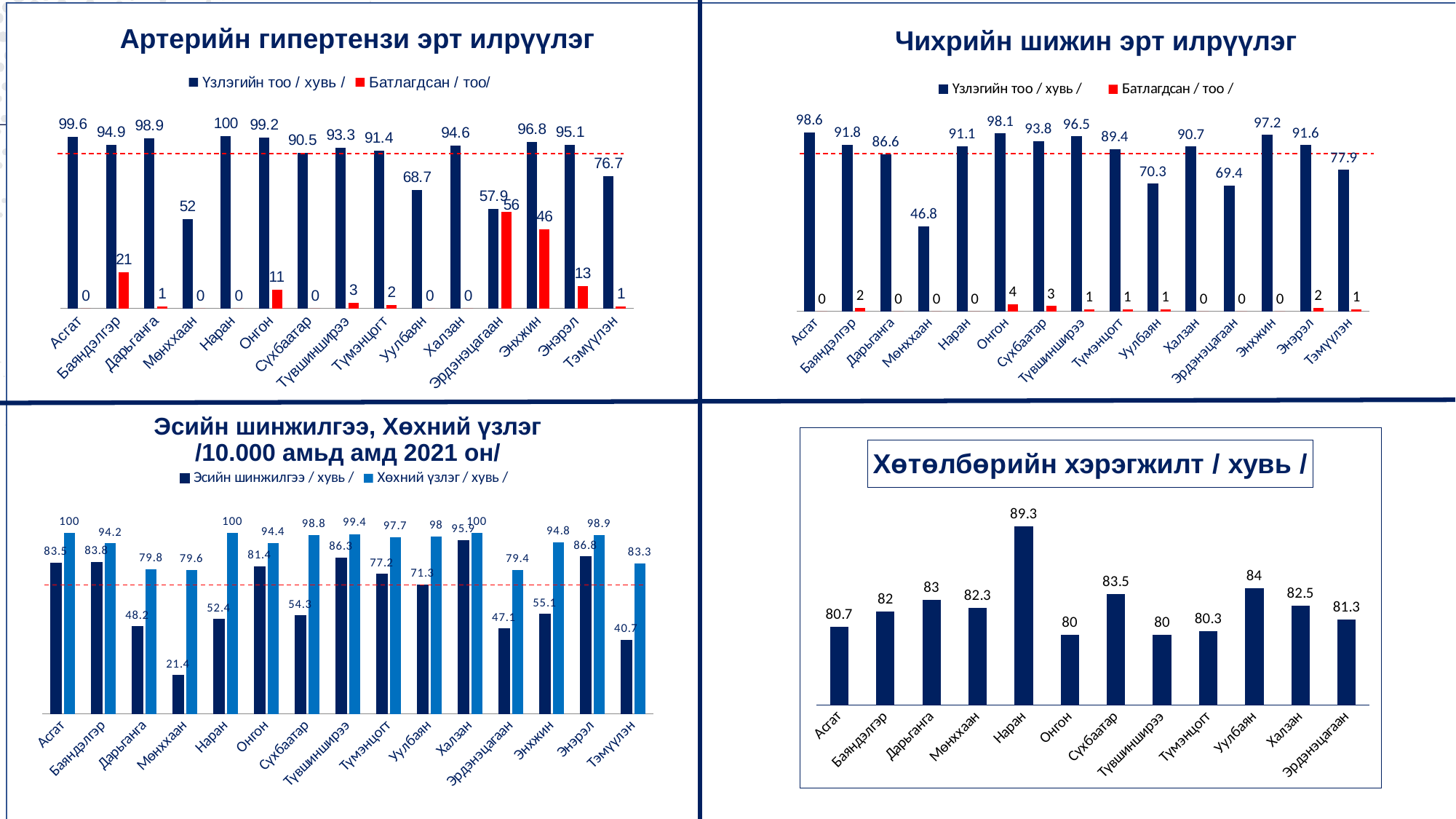

Артерийн гипертензи эрт илрүүлэг

Чихрийн шижин эрт илрүүлэг

### Chart

| Category | Үзлэгийн тоо / хувь / | Батлагдсан / тоо / |
|---|---|---|
| Асгат | 98.6 | 0.0 |
| Баяндэлгэр | 91.8 | 2.0 |
| Дарьганга | 86.6 | 0.0 |
| Мөнххаан | 46.8 | 0.0 |
| Наран | 91.1 | 0.0 |
| Онгон | 98.1 | 4.0 |
| Сүхбаатар | 93.8 | 3.0 |
| Түвшинширээ | 96.5 | 1.0 |
| Түмэнцогт | 89.4 | 1.0 |
| Уулбаян | 70.3 | 1.0 |
| Халзан | 90.7 | 0.0 |
| Эрдэнэцагаан | 69.4 | 0.0 |
| Энхжин | 97.2 | 0.0 |
| Энэрэл | 91.6 | 2.0 |
| Тэмүүлэн | 77.9 | 1.0 |

### Chart

| Category | Үзлэгийн тоо / хувь / | Батлагдсан / тоо/ |
|---|---|---|
| Асгат | 99.6 | 0.0 |
| Баяндэлгэр | 94.9 | 21.0 |
| Дарьганга | 98.9 | 1.0 |
| Мөнххаан | 52.0 | 0.0 |
| Наран | 100.0 | 0.0 |
| Онгон | 99.2 | 11.0 |
| Сүхбаатар | 90.5 | 0.0 |
| Түвшинширээ | 93.3 | 3.0 |
| Түмэнцогт | 91.4 | 2.0 |
| Уулбаян | 68.7 | 0.0 |
| Халзан | 94.6 | 0.0 |
| Эрдэнэцагаан | 57.9 | 56.0 |
| Энхжин | 96.8 | 46.0 |
| Энэрэл | 95.1 | 13.0 |
| Тэмүүлэн | 76.7 | 1.0 |
Эсийн шинжилгээ, Хөхний үзлэг
/10.000 амьд амд 2021 он/

### Chart:

| Category | Хөтөлбөрийн хэрэгжилт / хувь / |
|---|---|
| Асгат | 80.7 |
| Баяндэлгэр | 82.0 |
| Дарьганга | 83.0 |
| Мөнххаан | 82.3 |
| Наран | 89.3 |
| Онгон | 80.0 |
| Сүхбаатар | 83.5 |
| Түвшинширээ | 80.0 |
| Түмэнцогт | 80.3 |
| Уулбаян | 84.0 |
| Халзан | 82.5 |
| Эрдэнэцагаан | 81.3 |

### Chart

| Category | Эсийн шинжилгээ / хувь / | Хөхний үзлэг / хувь / |
|---|---|---|
| Асгат | 83.5 | 100.0 |
| Баяндэлгэр | 83.8 | 94.2 |
| Дарьганга | 48.2 | 79.8 |
| Мөнххаан | 21.4 | 79.6 |
| Наран | 52.4 | 100.0 |
| Онгон | 81.4 | 94.4 |
| Сүхбаатар | 54.3 | 98.8 |
| Түвшинширээ | 86.3 | 99.4 |
| Түмэнцогт | 77.2 | 97.7 |
| Уулбаян | 71.3 | 98.0 |
| Халзан | 95.9 | 100.0 |
| Эрдэнэцагаан | 47.1 | 79.4 |
| Энхжин | 55.1 | 94.8 |
| Энэрэл | 86.8 | 98.9 |
| Тэмүүлэн | 40.7 | 83.3 |